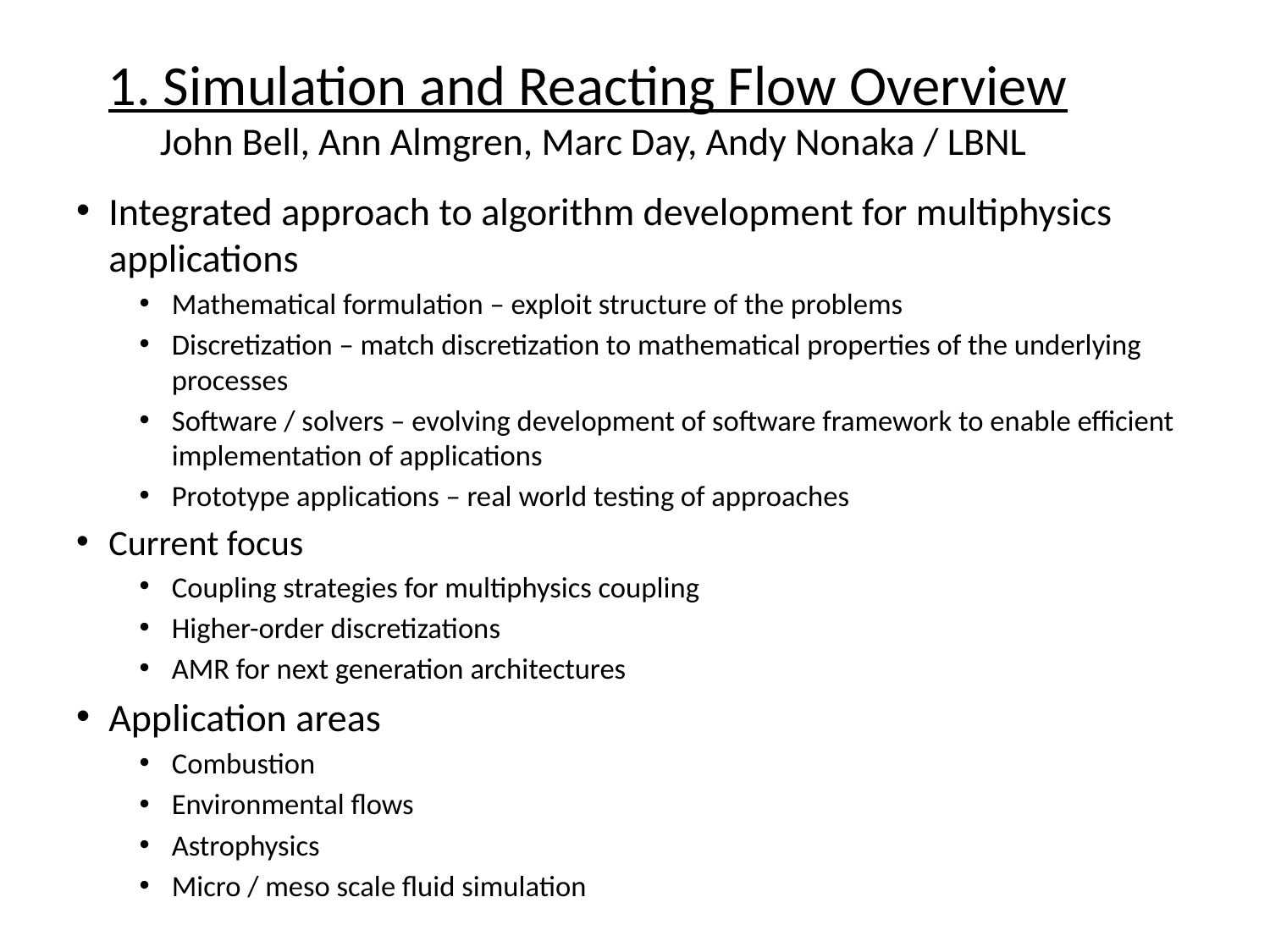

# 1. Simulation and Reacting Flow Overview John Bell, Ann Almgren, Marc Day, Andy Nonaka / LBNL
Integrated approach to algorithm development for multiphysics applications
Mathematical formulation – exploit structure of the problems
Discretization – match discretization to mathematical properties of the underlying processes
Software / solvers – evolving development of software framework to enable efficient implementation of applications
Prototype applications – real world testing of approaches
Current focus
Coupling strategies for multiphysics coupling
Higher-order discretizations
AMR for next generation architectures
Application areas
Combustion
Environmental flows
Astrophysics
Micro / meso scale fluid simulation